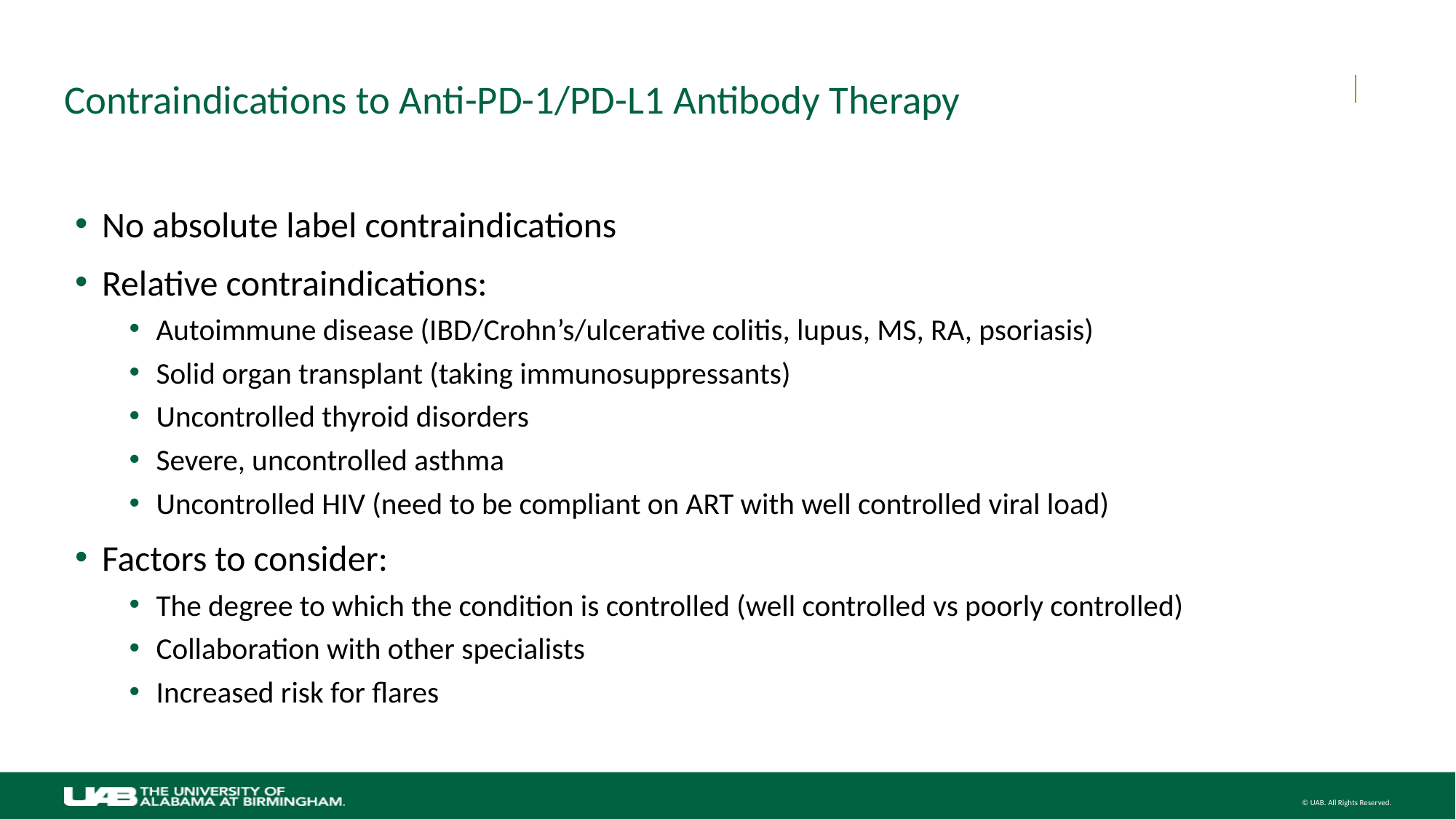

# Contraindications to Anti-PD-1/PD-L1 Antibody Therapy
No absolute label contraindications
Relative contraindications:
Autoimmune disease (IBD/Crohn’s/ulcerative colitis, lupus, MS, RA, psoriasis)
Solid organ transplant (taking immunosuppressants)
Uncontrolled thyroid disorders
Severe, uncontrolled asthma
Uncontrolled HIV (need to be compliant on ART with well controlled viral load)
Factors to consider:
The degree to which the condition is controlled (well controlled vs poorly controlled)
Collaboration with other specialists
Increased risk for flares